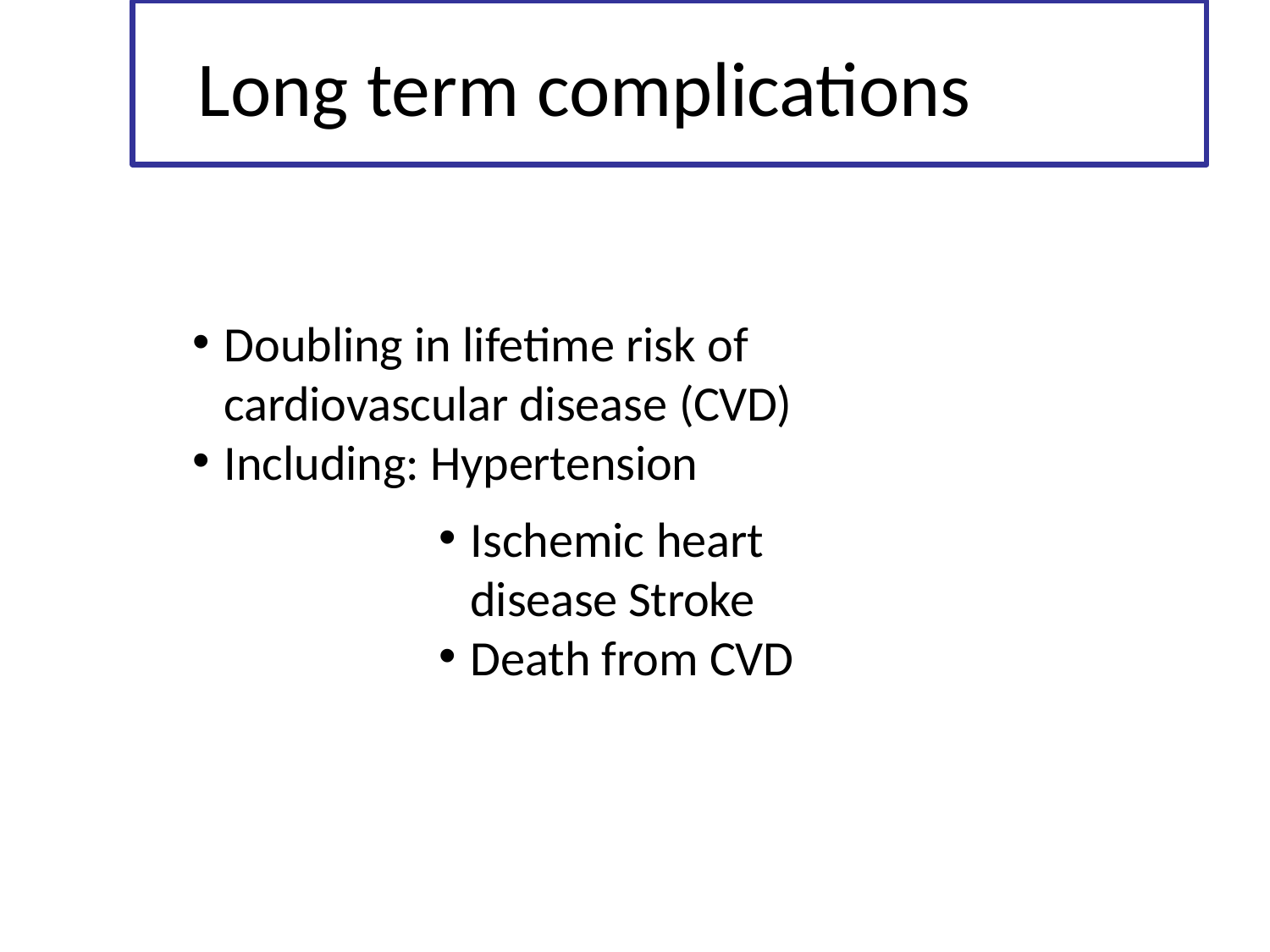

# Long term complications
Doubling in lifetime risk of cardiovascular disease (CVD)
Including: Hypertension
Ischemic heart disease Stroke
Death from CVD